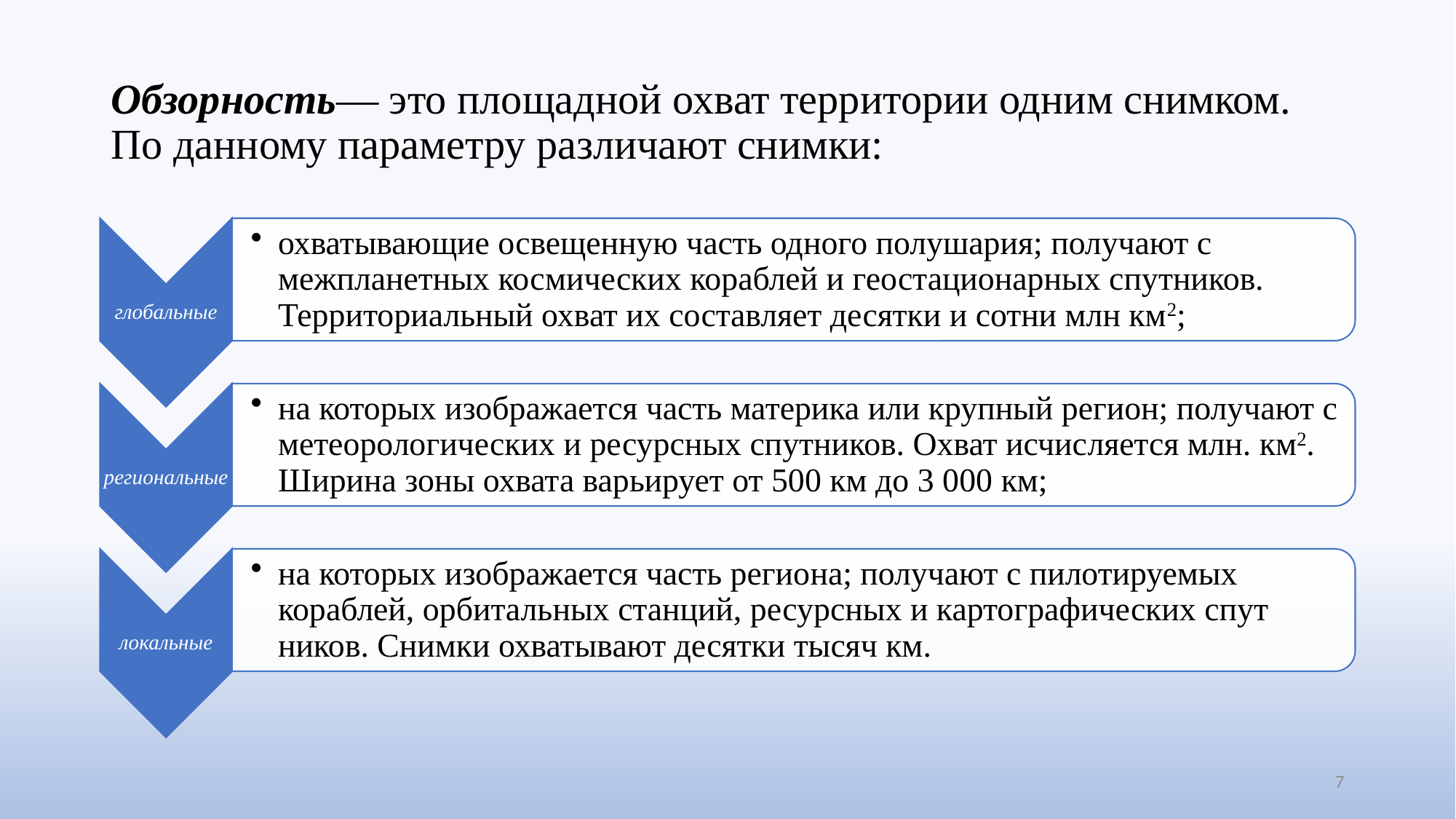

# Обзорность— это площадной охват территории одним снимком. По данному параметру различают снимки:
глобальные
охватывающие освещенную часть од­ного полушария; получают с межпланетных кос­мических кораблей и геостационарных спутников. Территориальный охват их составляет десятки и сотни млн км2;
региональные
на которых изображается часть ма­терика или крупный регион; получают с метеоро­логических и ресурсных спутников. Охват исчис­ляется млн. км2. Ширина зоны охвата варьирует от 500 км до 3 000 км;
локальные
на которых изображается часть регио­на; получают с пилотируемых кораблей, орбиталь­ных станций, ресурсных и картографических спут­ников. Снимки охватывают десятки тысяч км.
7